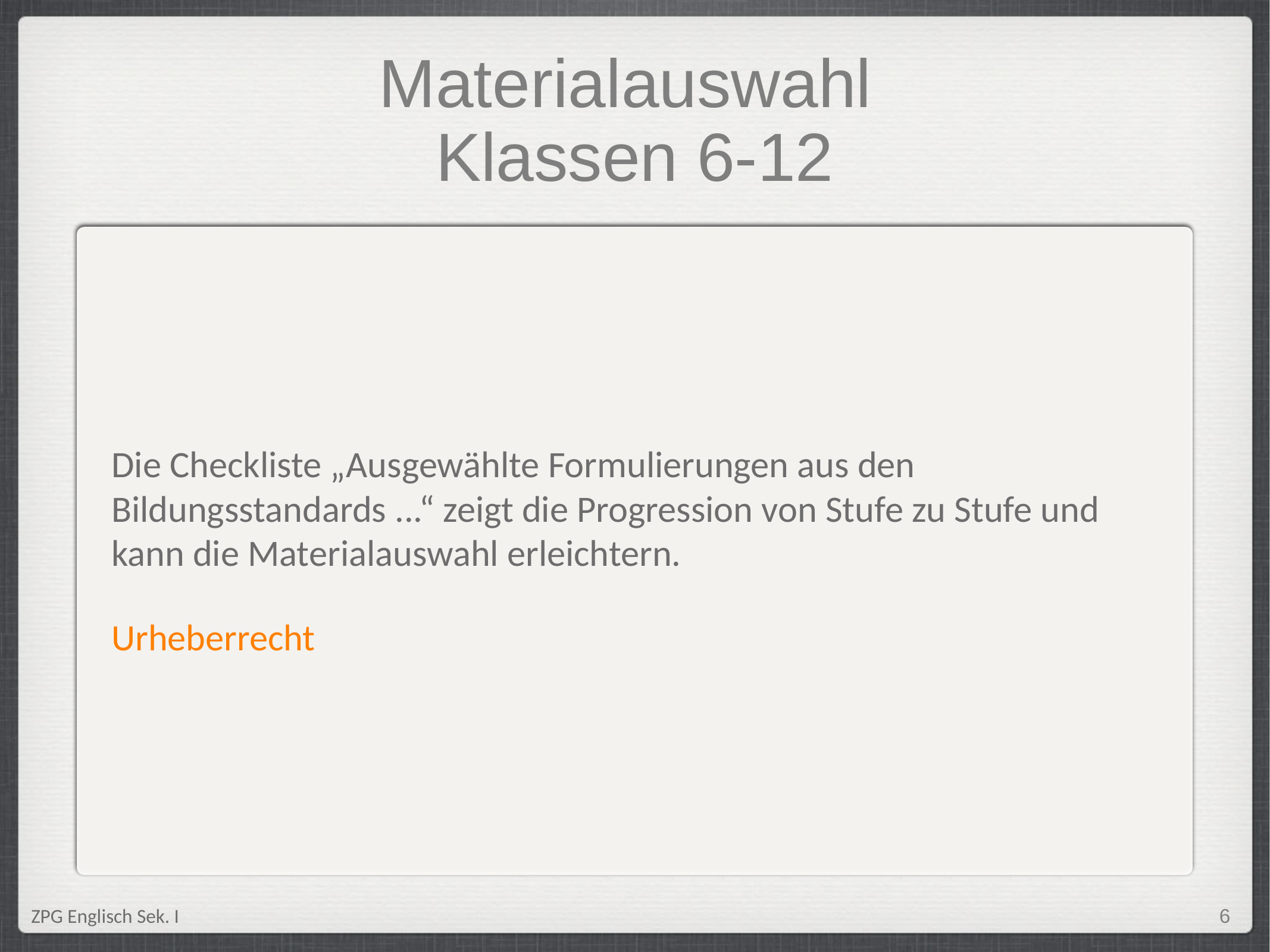

Materialauswahl
Klassen 6-12
Die Checkliste „Ausgewählte Formulierungen aus den Bildungsstandards ...“ zeigt die Progression von Stufe zu Stufe und kann die Materialauswahl erleichtern.
Urheberrecht
6